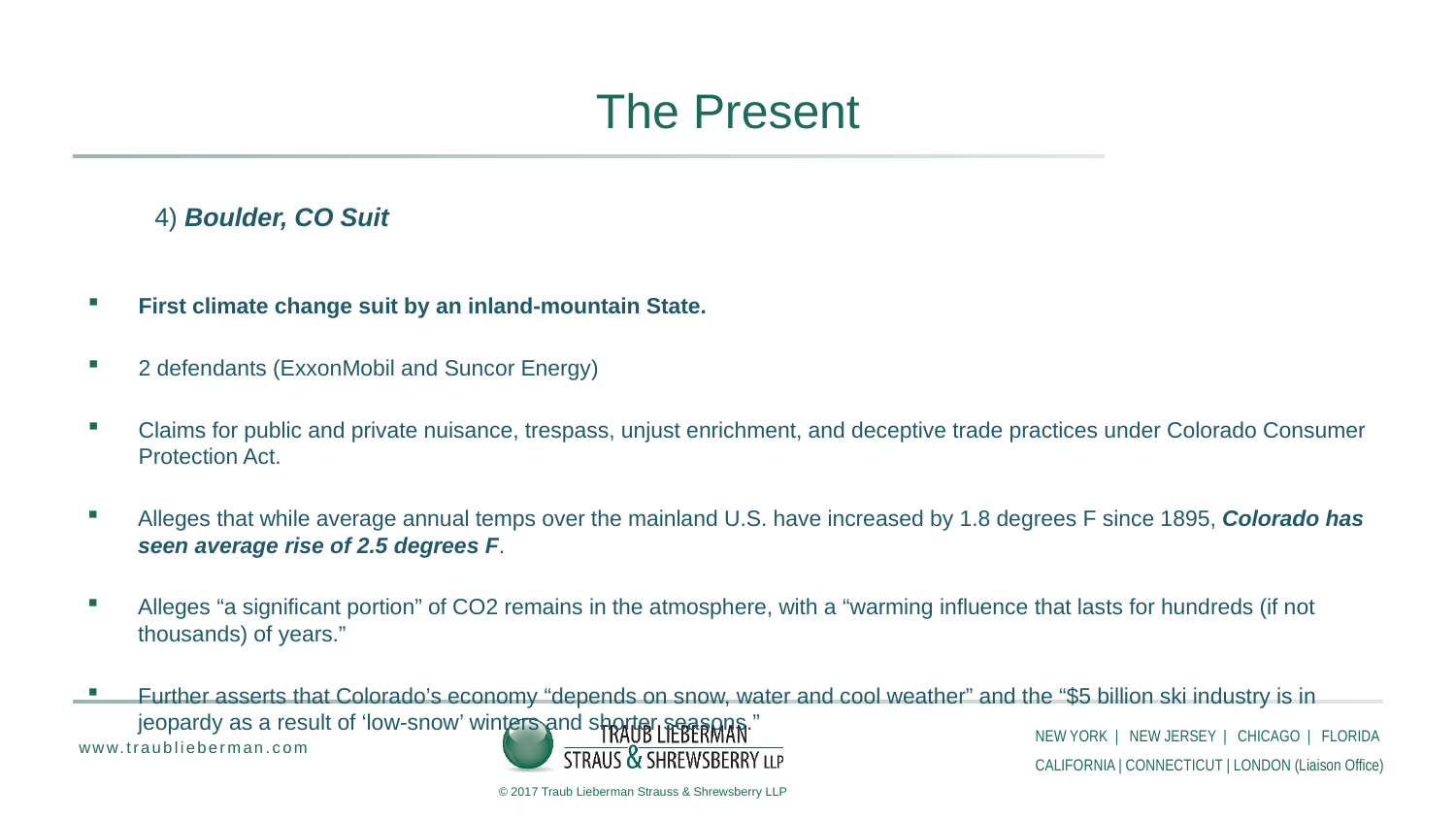

# The Present

4) Boulder, CO Suit

First climate change suit by an inland-mountain State.

2 defendants (ExxonMobil and Suncor Energy)

Claims for public and private nuisance, trespass, unjust enrichment, and deceptive trade practices under Colorado Consumer Protection Act.

Alleges that while average annual temps over the mainland U.S. have increased by 1.8 degrees F since 1895, Colorado has seen average rise of 2.5 degrees F.

Alleges “a significant portion” of CO2 remains in the atmosphere, with a “warming influence that lasts for hundreds (if not thousands) of years.”

Further asserts that Colorado’s economy “depends on snow, water and cool weather” and the “$5 billion ski industry is in jeopardy as a result of ‘low-snow’ winters and shorter seasons.”